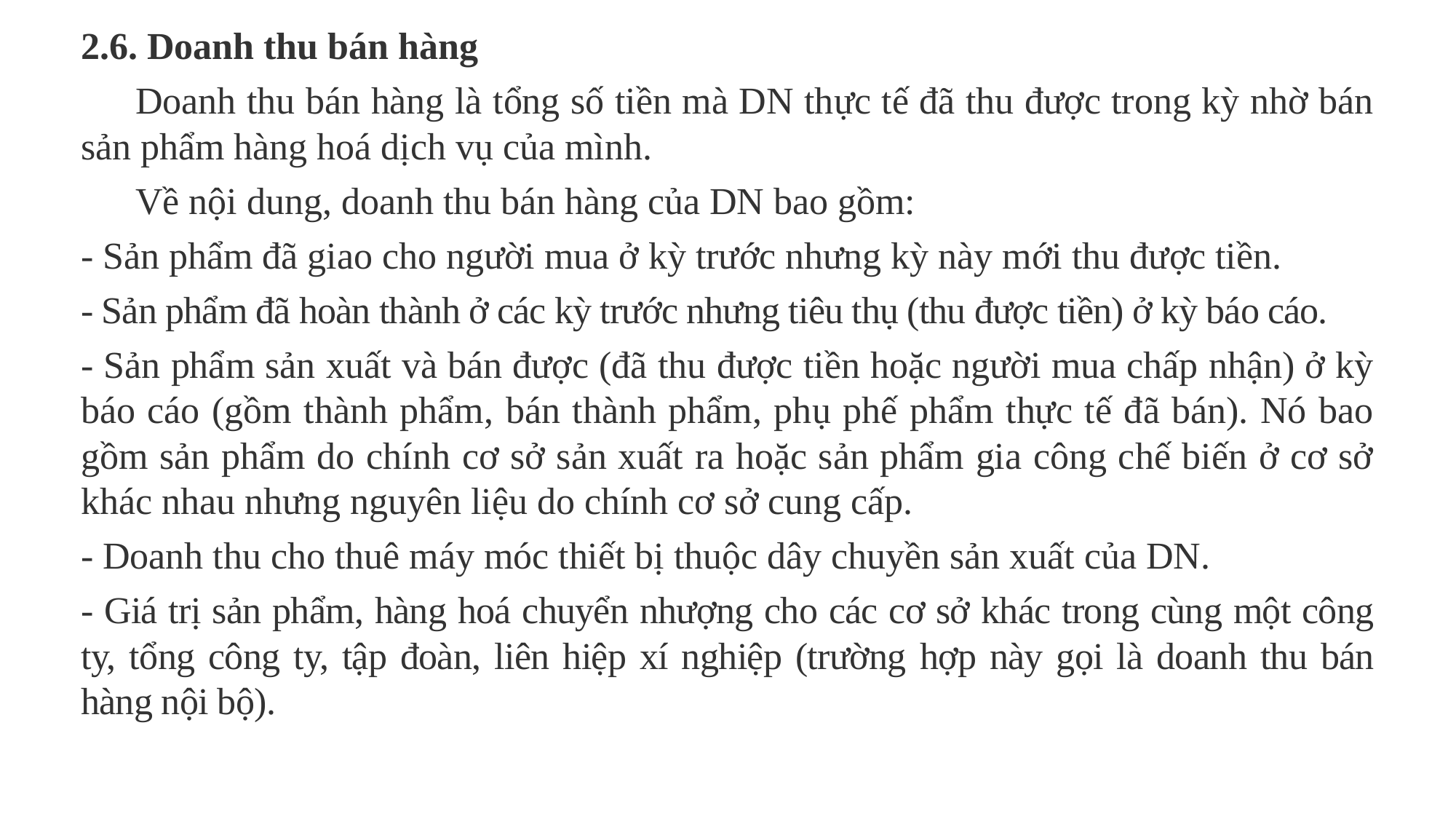

2.6. Doanh thu bán hàng
Doanh thu bán hàng là tổng số tiền mà DN thực tế đã thu được trong kỳ nhờ bán sản phẩm hàng hoá dịch vụ của mình.
Về nội dung, doanh thu bán hàng của DN bao gồm:
- Sản phẩm đã giao cho người mua ở kỳ trước nhưng kỳ này mới thu được tiền.
- Sản phẩm đã hoàn thành ở các kỳ trước nhưng tiêu thụ (thu được tiền) ở kỳ báo cáo.
- Sản phẩm sản xuất và bán được (đã thu được tiền hoặc người mua chấp nhận) ở kỳ báo cáo (gồm thành phẩm, bán thành phẩm, phụ phế phẩm thực tế đã bán). Nó bao gồm sản phẩm do chính cơ sở sản xuất ra hoặc sản phẩm gia công chế biến ở cơ sở khác nhau nhưng nguyên liệu do chính cơ sở cung cấp.
- Doanh thu cho thuê máy móc thiết bị thuộc dây chuyền sản xuất của DN.
- Giá trị sản phẩm, hàng hoá chuyển nhượng cho các cơ sở khác trong cùng một công ty, tổng công ty, tập đoàn, liên hiệp xí nghiệp (trường hợp này gọi là doanh thu bán hàng nội bộ).